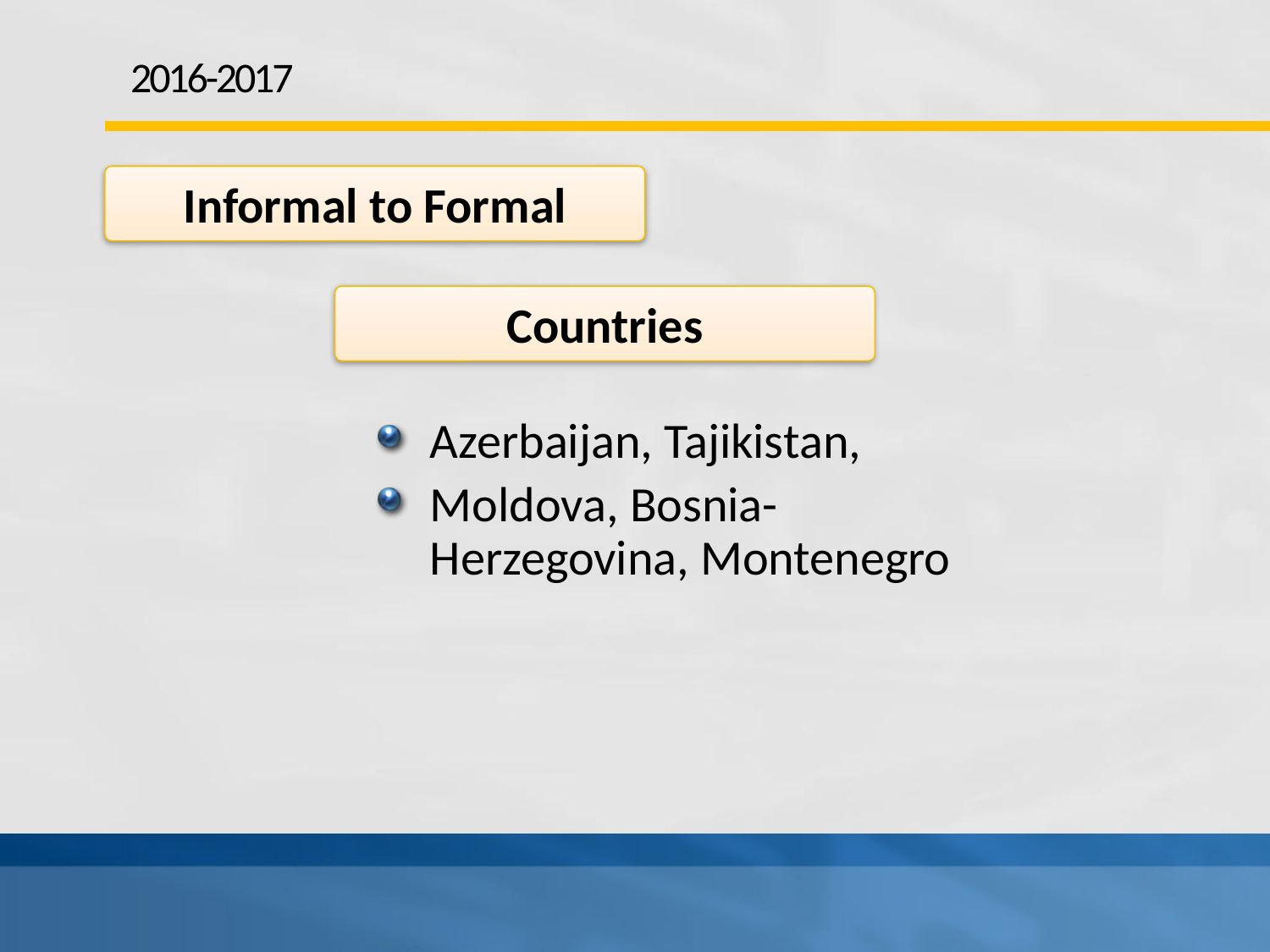

# 2016-2017
Informal to Formal
Countries
Azerbaijan, Tajikistan,
Moldova, Bosnia-Herzegovina, Montenegro